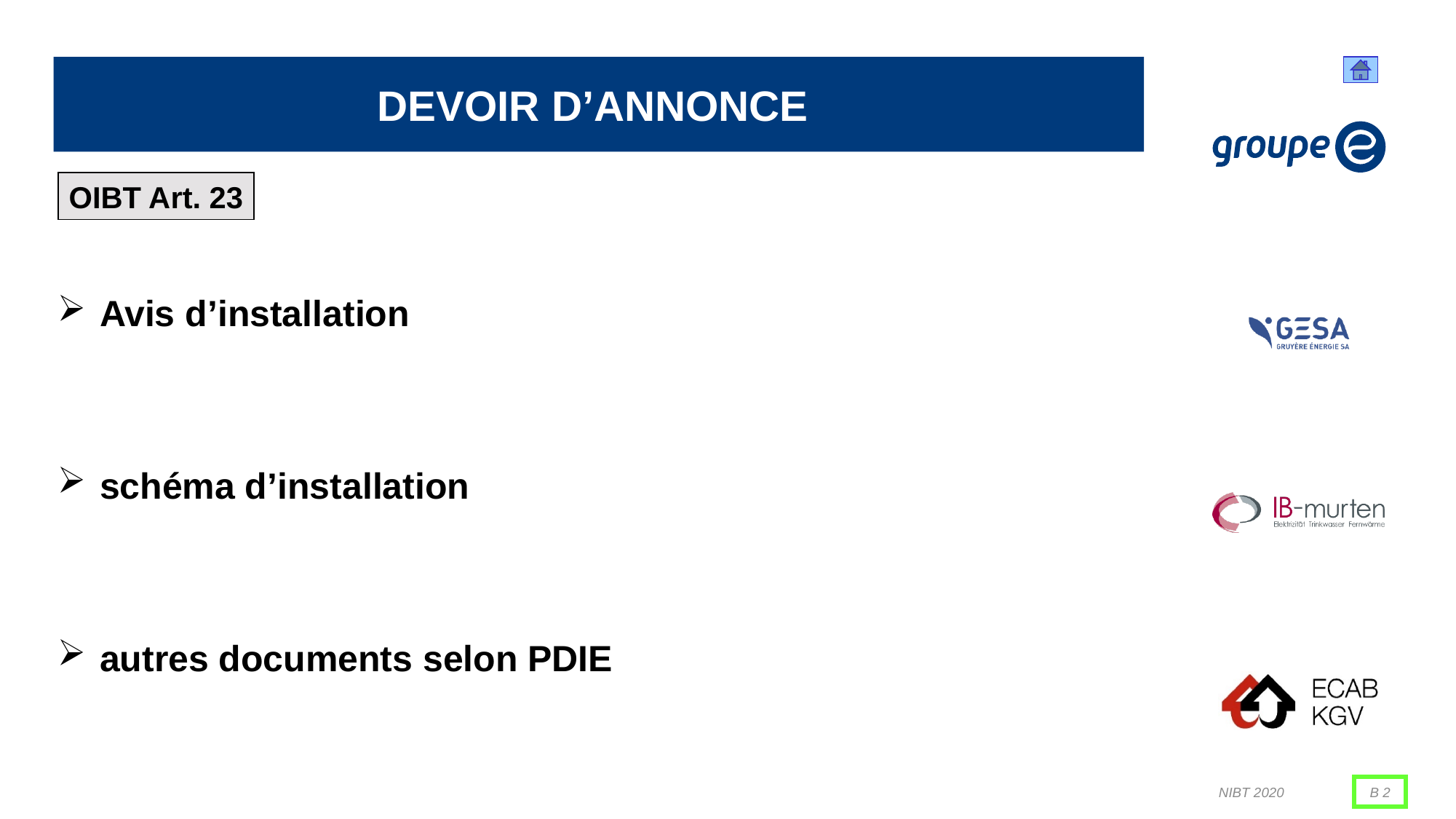

# Devoir d’annonce
OIBT Art. 23
Avis d’installation

schéma d’installation
autres documents selon PDIE